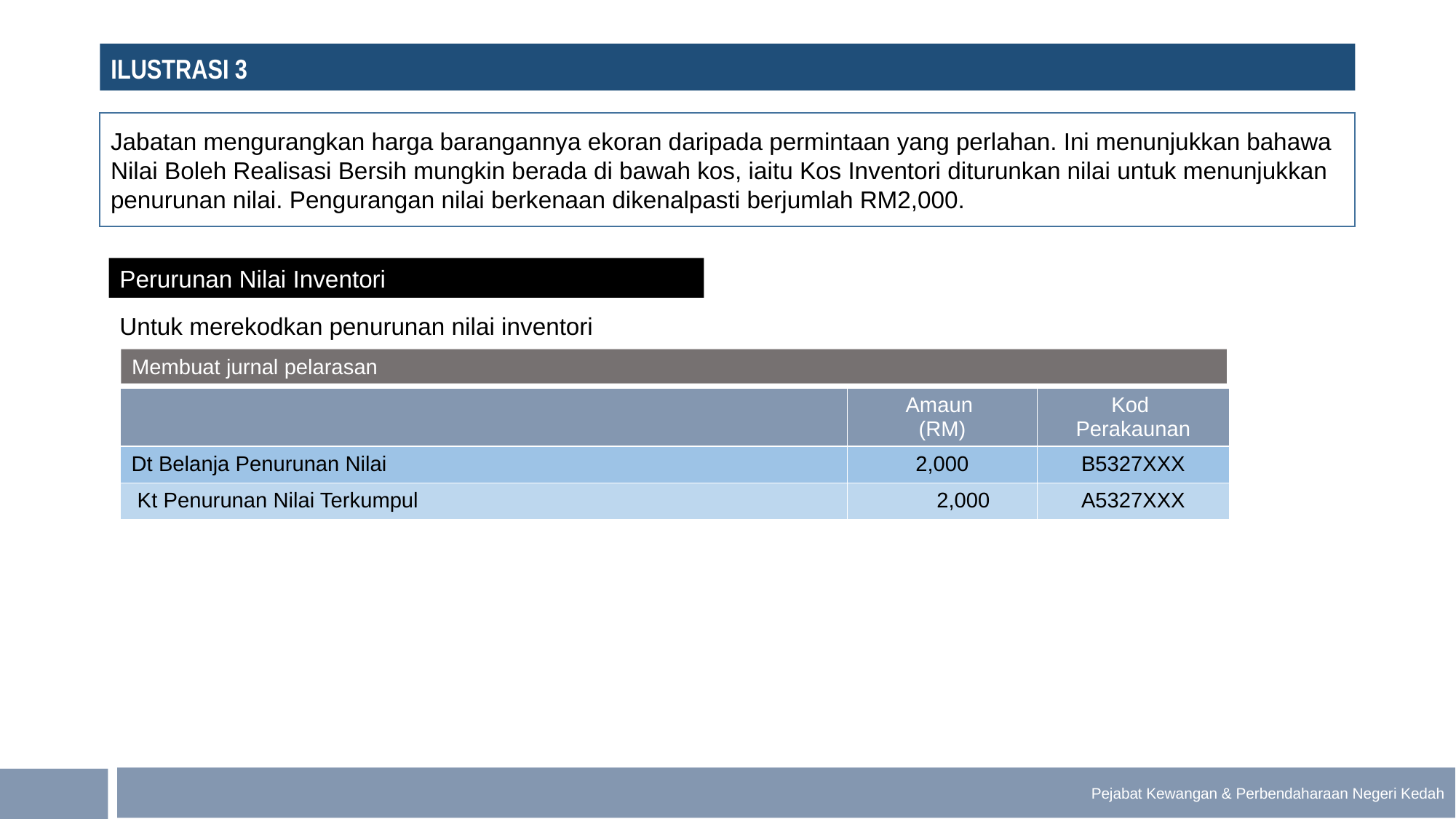

ILUSTRASI 3

Jabatan mengurangkan harga barangannya ekoran daripada permintaan yang perlahan. Ini menunjukkan bahawa Nilai Boleh Realisasi Bersih mungkin berada di bawah kos, iaitu Kos Inventori diturunkan nilai untuk menunjukkan penurunan nilai. Pengurangan nilai berkenaan dikenalpasti berjumlah RM2,000.
Perurunan Nilai Inventori
Untuk merekodkan penurunan nilai inventori
Membuat jurnal pelarasan
|  | Amaun (RM) | Kod Perakaunan |
| --- | --- | --- |
| Dt Belanja Penurunan Nilai | 2,000 | B5327XXX |
| Kt Penurunan Nilai Terkumpul | 2,000 | A5327XXX |
Pejabat Kewangan & Perbendaharaan Negeri Kedah